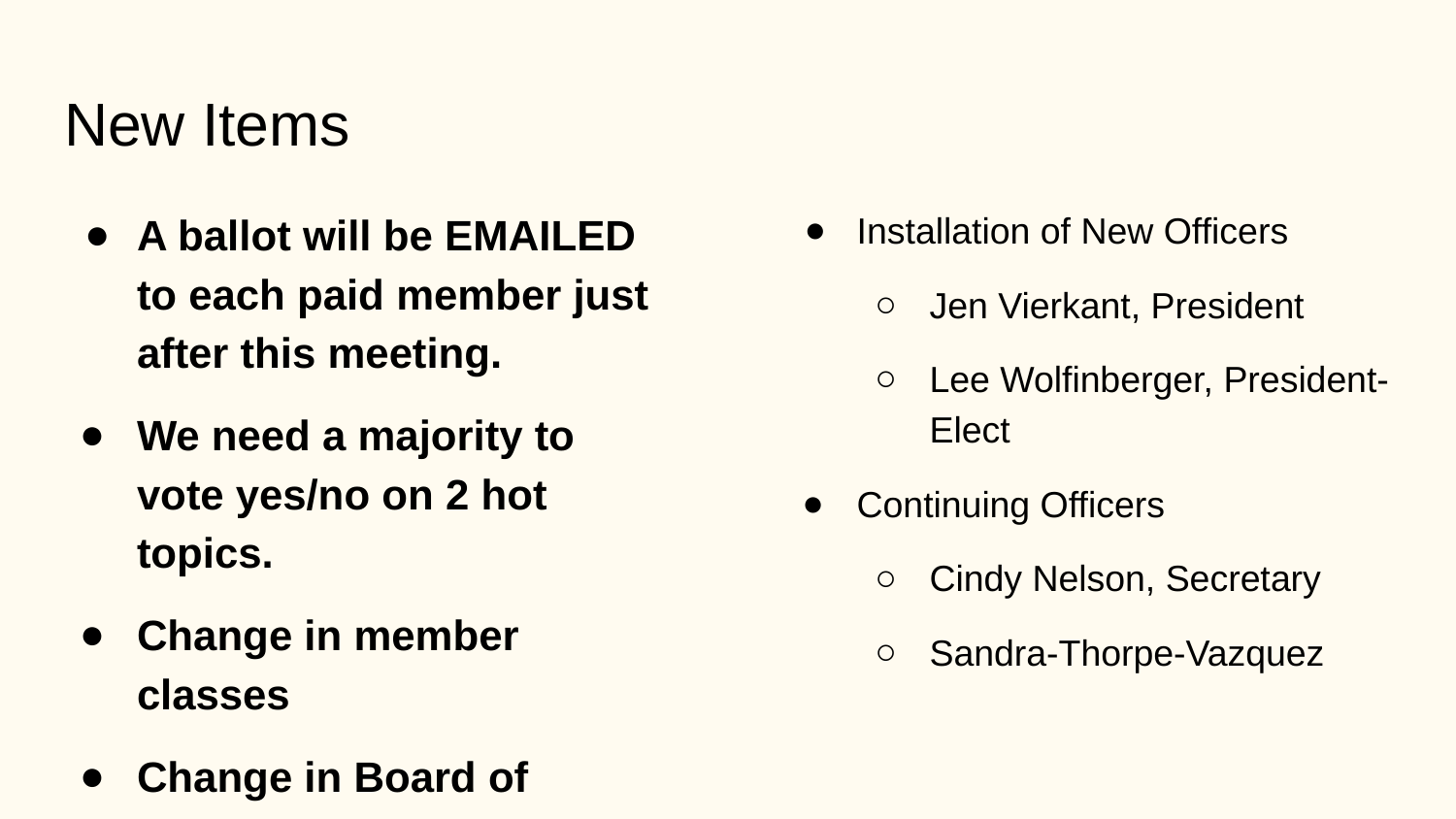

# New Items
A ballot will be EMAILED to each paid member just after this meeting.
We need a majority to vote yes/no on 2 hot topics.
Change in member classes
Change in Board of Trustees
Installation of New Officers
Jen Vierkant, President
Lee Wolfinberger, President-Elect
Continuing Officers
Cindy Nelson, Secretary
Sandra-Thorpe-Vazquez